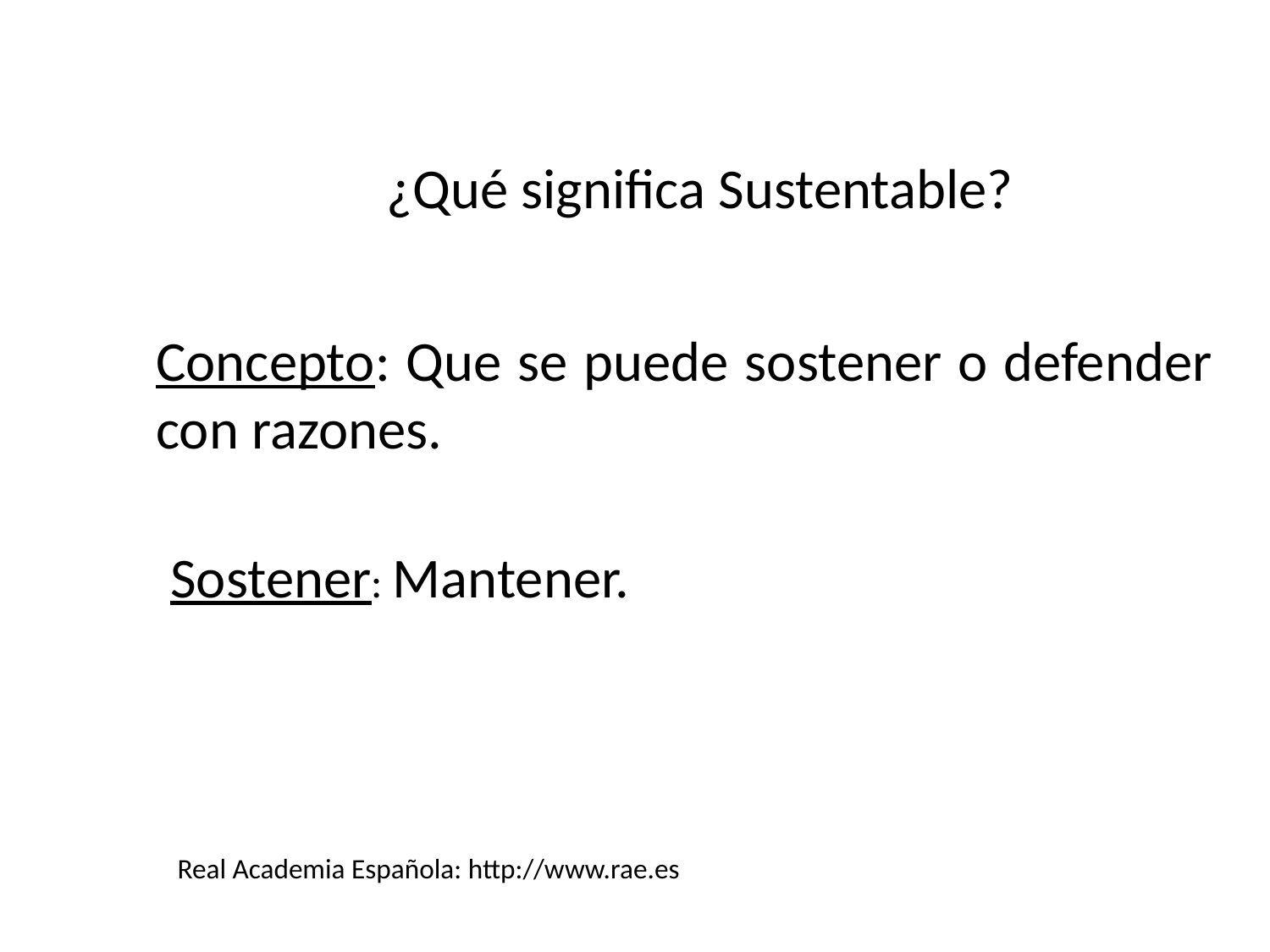

¿Qué significa Sustentable?
Concepto: Que se puede sostener o defender con razones.
Sostener: Mantener.
Real Academia Española: http://www.rae.es